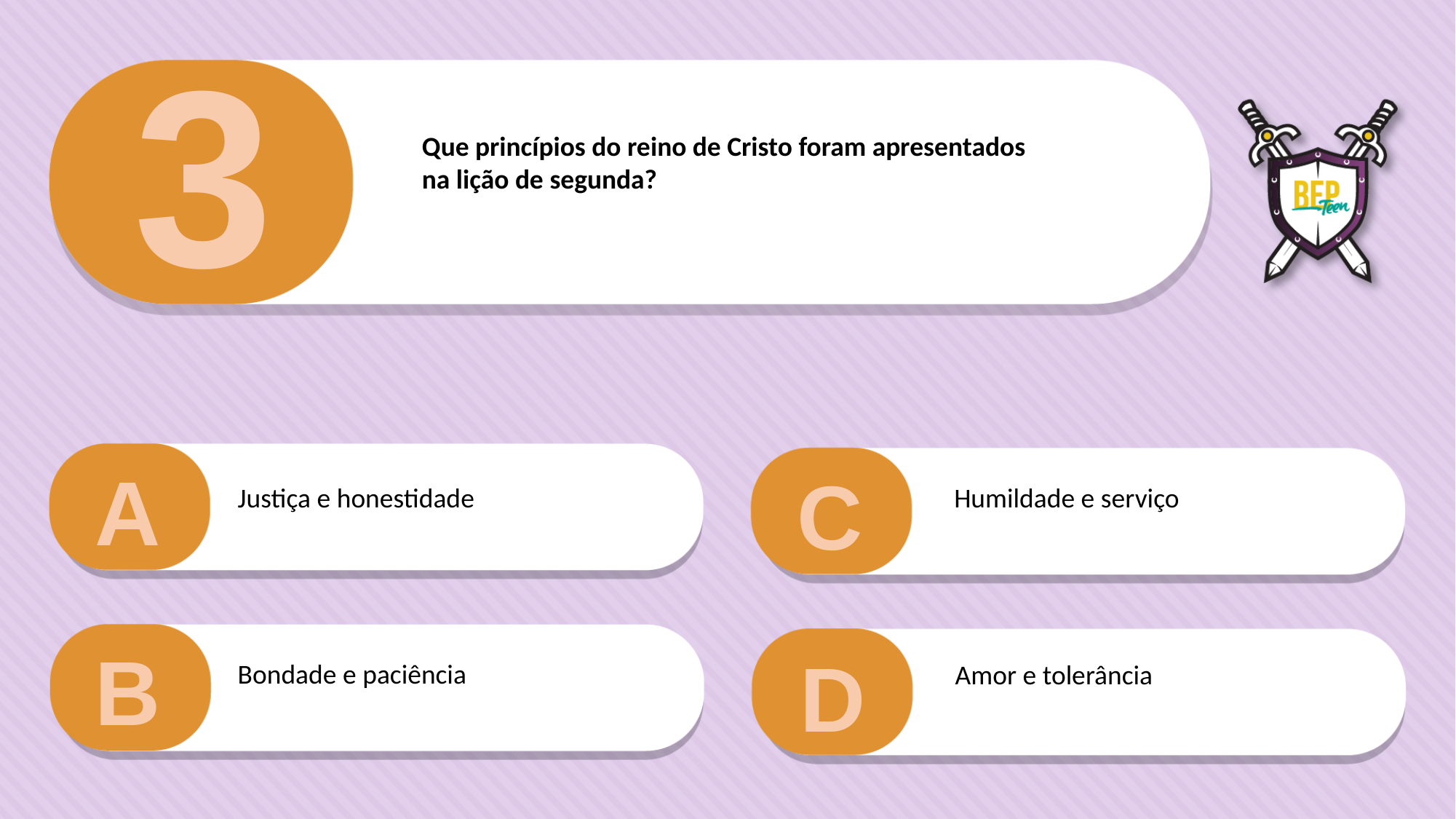

3
Que princípios do reino de Cristo foram apresentados
na lição de segunda?
A
C
Justiça e honestidade
Humildade e serviço
B
D
Bondade e paciência
Amor e tolerância